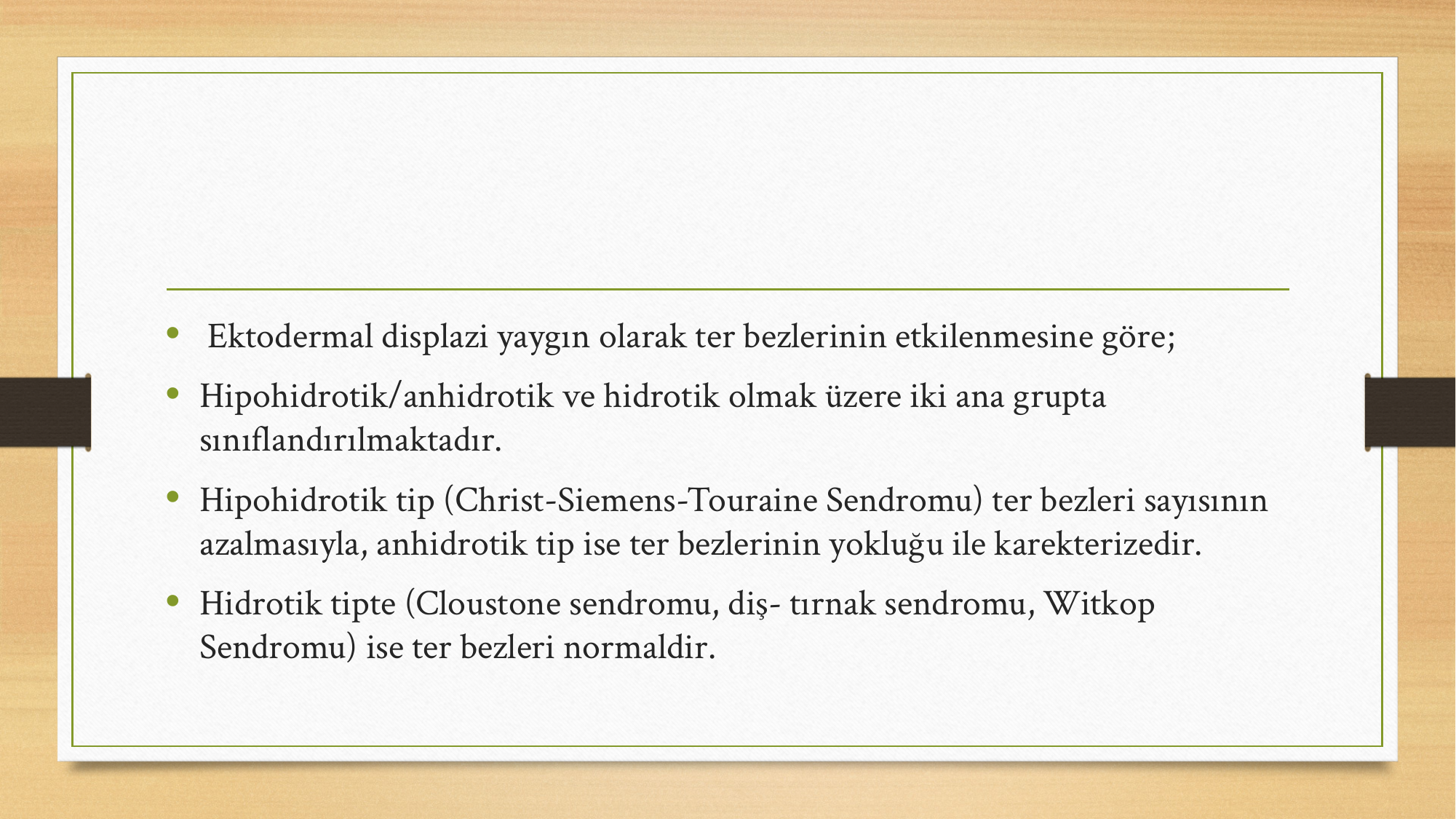

#
 Ektodermal displazi yaygın olarak ter bezlerinin etkilenmesine göre;
Hipohidrotik/anhidrotik ve hidrotik olmak üzere iki ana grupta sınıflandırılmaktadır.
Hipohidrotik tip (Christ-Siemens-Touraine Sendromu) ter bezleri sayısının azalmasıyla, anhidrotik tip ise ter bezlerinin yokluğu ile karekterizedir.
Hidrotik tipte (Cloustone sendromu, diş- tırnak sendromu, Witkop Sendromu) ise ter bezleri normaldir.